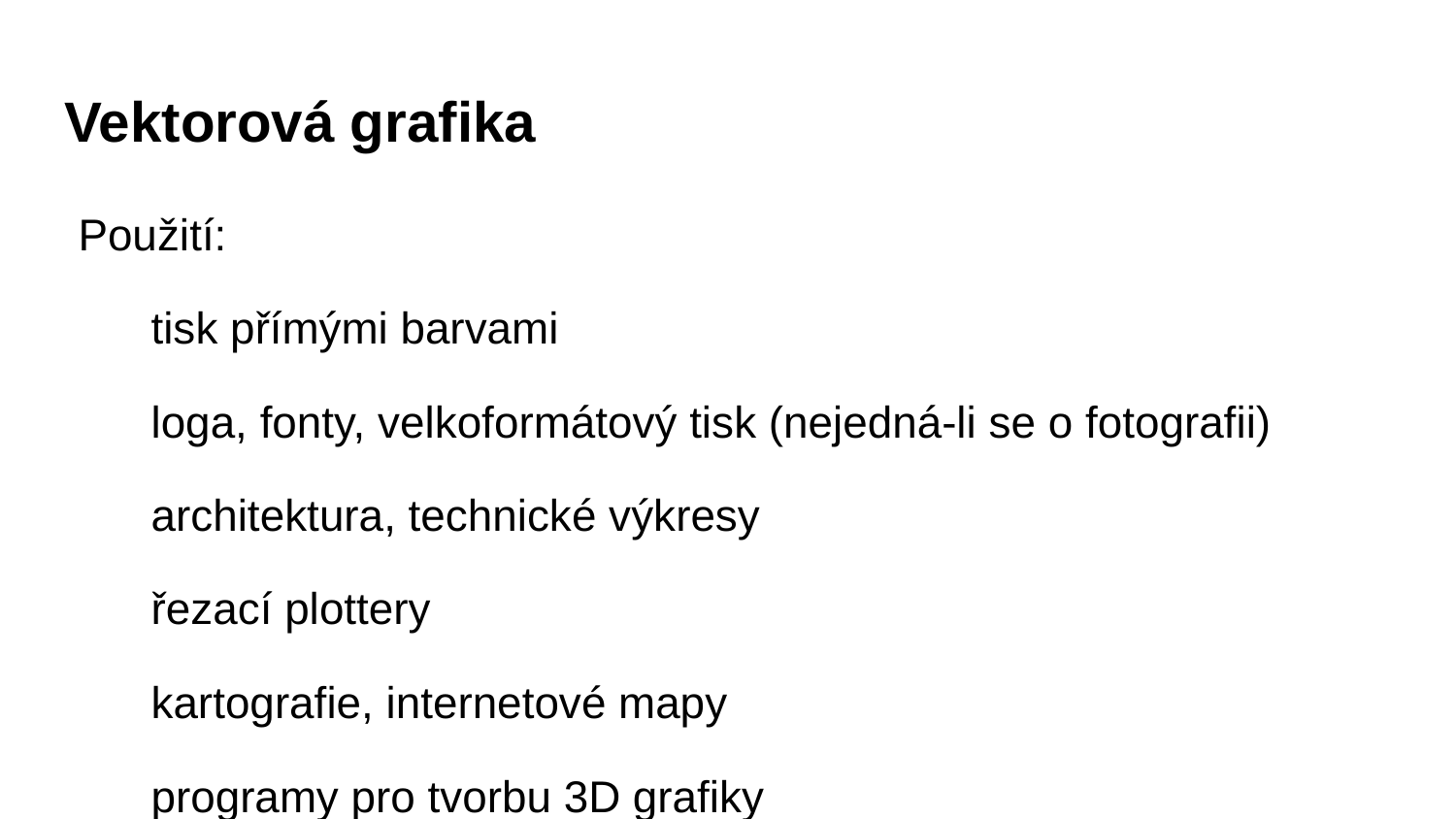

# Vektorová grafika
Použití:
tisk přímými barvami
loga, fonty, velkoformátový tisk (nejedná-li se o fotografii)
architektura, technické výkresy
řezací plottery
kartografie, internetové mapy
programy pro tvorbu 3D grafiky